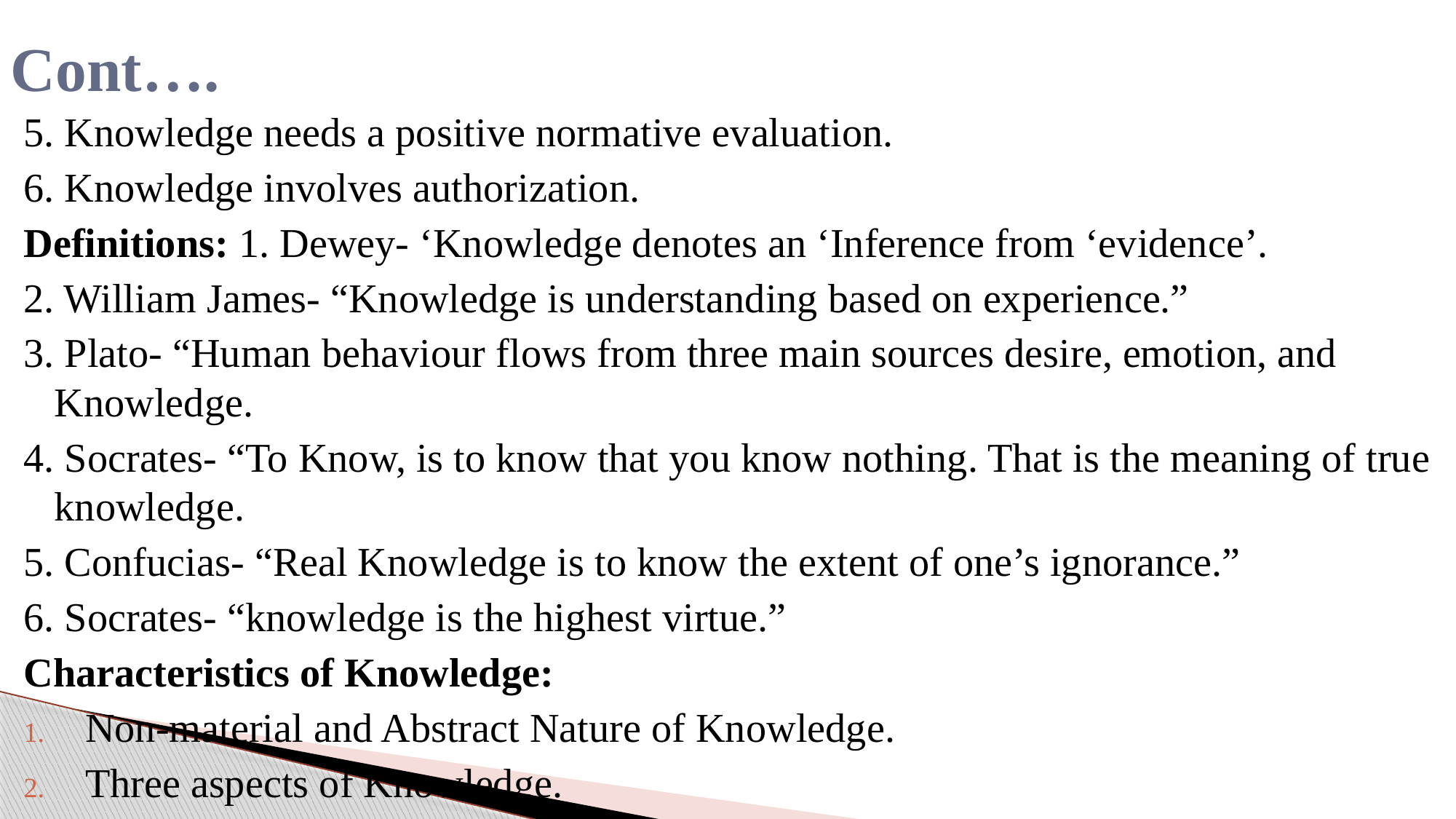

# Cont….
5. Knowledge needs a positive normative evaluation.
6. Knowledge involves authorization.
Definitions: 1. Dewey- ‘Knowledge denotes an ‘Inference from ‘evidence’.
2. William James- “Knowledge is understanding based on experience.”
3. Plato- “Human behaviour flows from three main sources desire, emotion, and Knowledge.
4. Socrates- “To Know, is to know that you know nothing. That is the meaning of true knowledge.
5. Confucias- “Real Knowledge is to know the extent of one’s ignorance.”
6. Socrates- “knowledge is the highest virtue.”
Characteristics of Knowledge:
Non-material and Abstract Nature of Knowledge.
Three aspects of Knowledge.